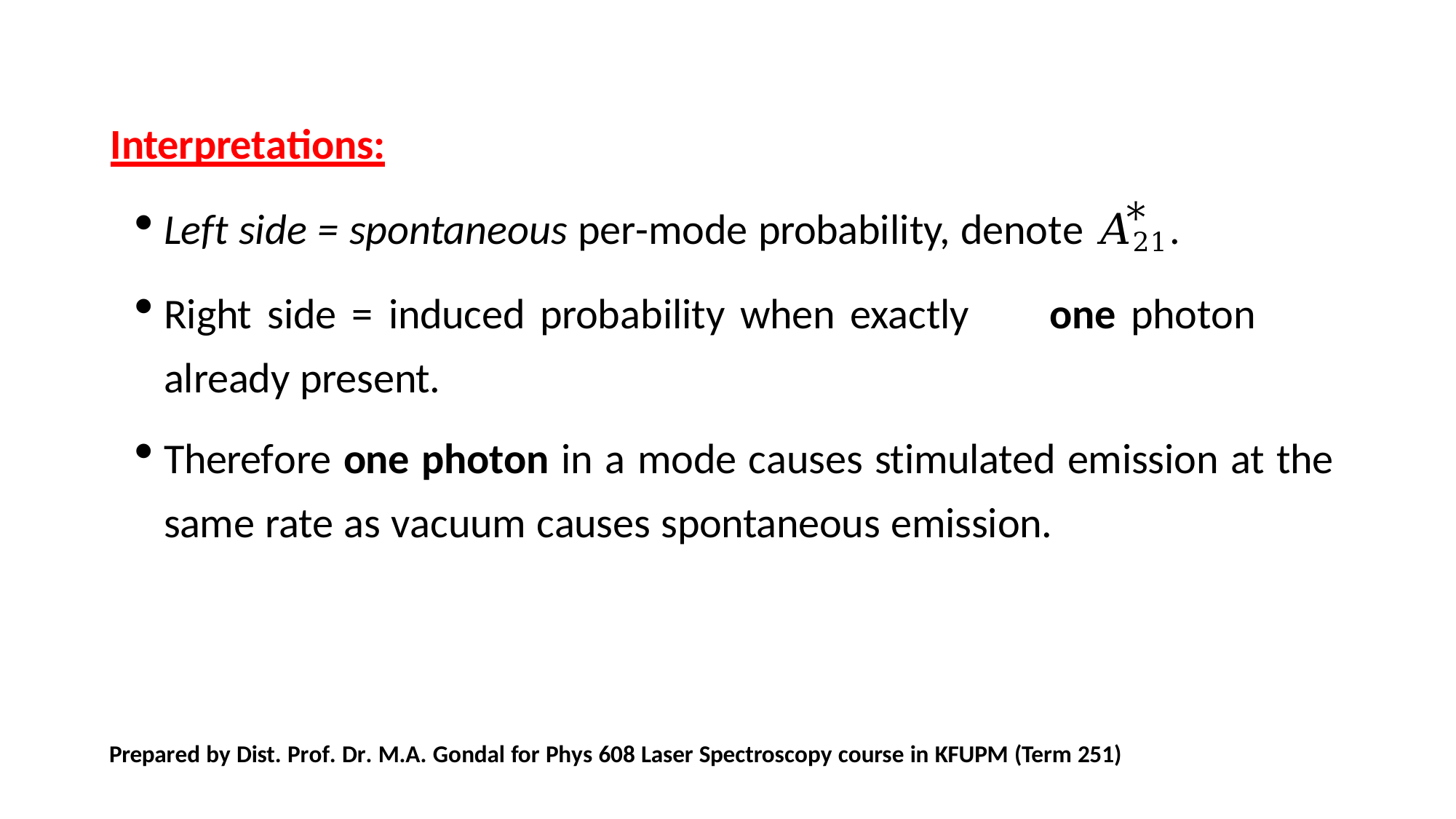

# Interpretations:
∗
Left side = spontaneous per-mode probability, denote 𝐴21.
Right side = induced probability when exactly	one photon already present.
Therefore one photon in a mode causes stimulated emission at the same rate as vacuum causes spontaneous emission.
Prepared by Dist. Prof. Dr. M.A. Gondal for Phys 608 Laser Spectroscopy course in KFUPM (Term 251)